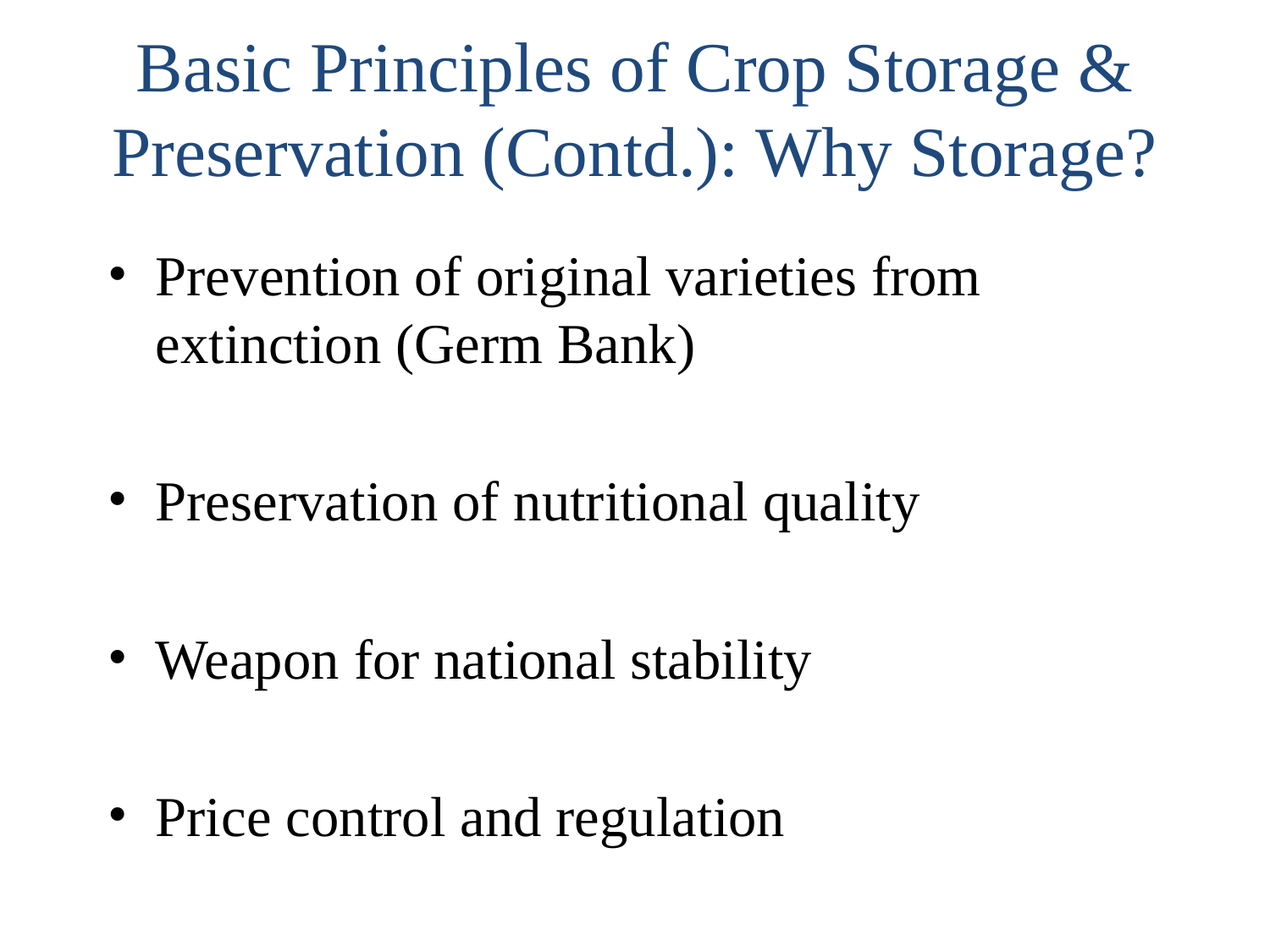

# Basic Principles of Crop Storage & Preservation (Contd.): Why Storage?
Prevention of original varieties from extinction (Germ Bank)

Preservation of nutritional quality

Weapon for national stability

Price control and regulation